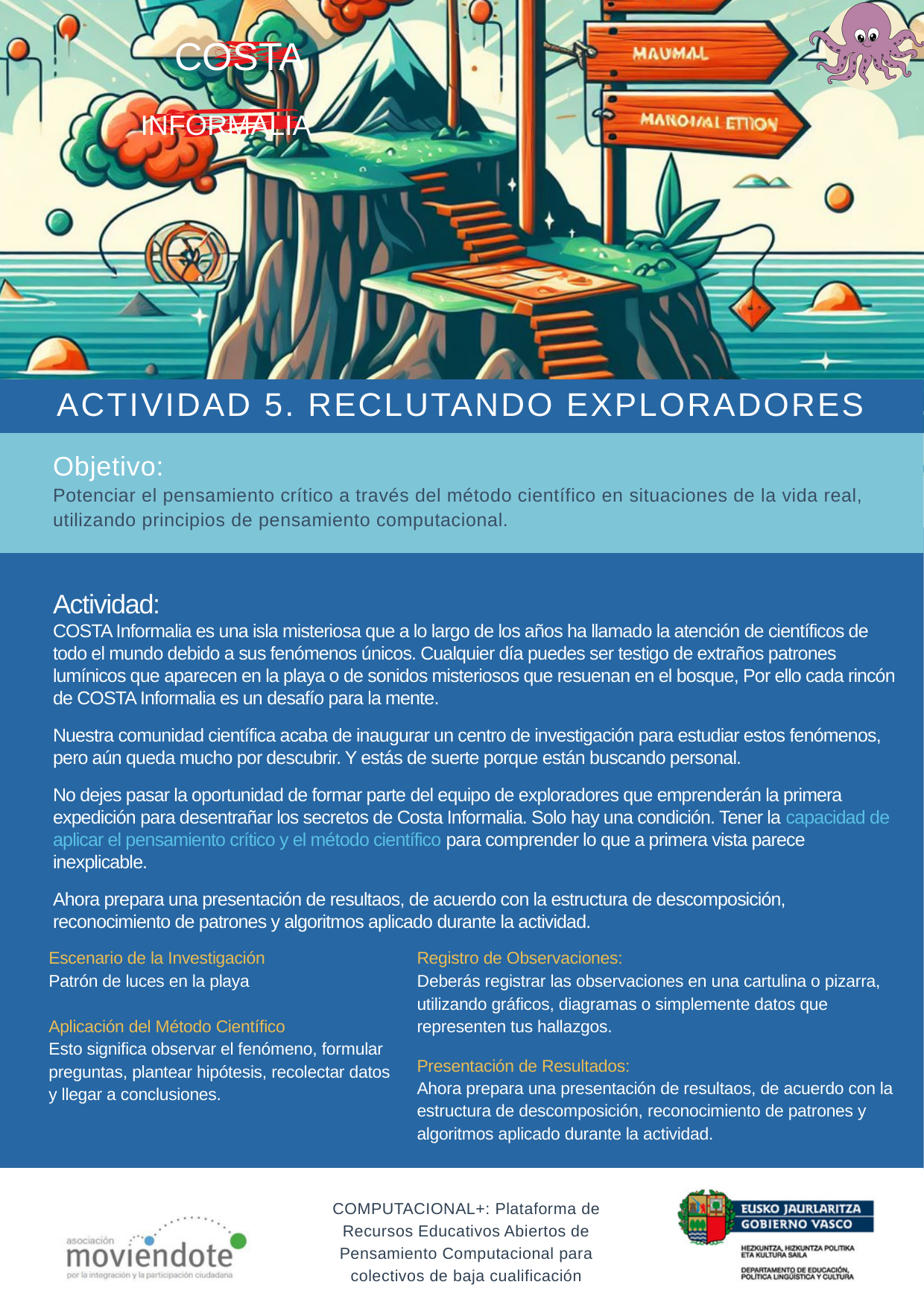

COSTA

INFORMALIA

ACTIVIDAD 5. RECLUTANDO EXPLORADORES

Objetivo:
Potenciar el pensamiento crítico a través del método científico en situaciones de la vida real, utilizando principios de pensamiento computacional.

Actividad:
COSTA Informalia es una isla misteriosa que a lo largo de los años ha llamado la atención de científicos de todo el mundo debido a sus fenómenos únicos. Cualquier día puedes ser testigo de extraños patrones lumínicos que aparecen en la playa o de sonidos misteriosos que resuenan en el bosque, Por ello cada rincón de COSTA Informalia es un desafío para la mente.

Nuestra comunidad científica acaba de inaugurar un centro de investigación para estudiar estos fenómenos, pero aún queda mucho por descubrir. Y estás de suerte porque están buscando personal.

No dejes pasar la oportunidad de formar parte del equipo de exploradores que emprenderán la primera expedición para desentrañar los secretos de Costa Informalia. Solo hay una condición. Tener la capacidad de aplicar el pensamiento crítico y el método científico para comprender lo que a primera vista parece inexplicable.

Ahora prepara una presentación de resultaos, de acuerdo con la estructura de descomposición, reconocimiento de patrones y algoritmos aplicado durante la actividad.
Escenario de la Investigación
Patrón de luces en la playa

Aplicación del Método Científico
Esto significa observar el fenómeno, formular preguntas, plantear hipótesis, recolectar datos y llegar a conclusiones.
Registro de Observaciones:
Deberás registrar las observaciones en una cartulina o pizarra, utilizando gráficos, diagramas o simplemente datos que representen tus hallazgos.

Presentación de Resultados:
Ahora prepara una presentación de resultaos, de acuerdo con la estructura de descomposición, reconocimiento de patrones y algoritmos aplicado durante la actividad.

COMPUTACIONAL+: Plataforma de Recursos Educativos Abiertos de Pensamiento Computacional para colectivos de baja cualificación